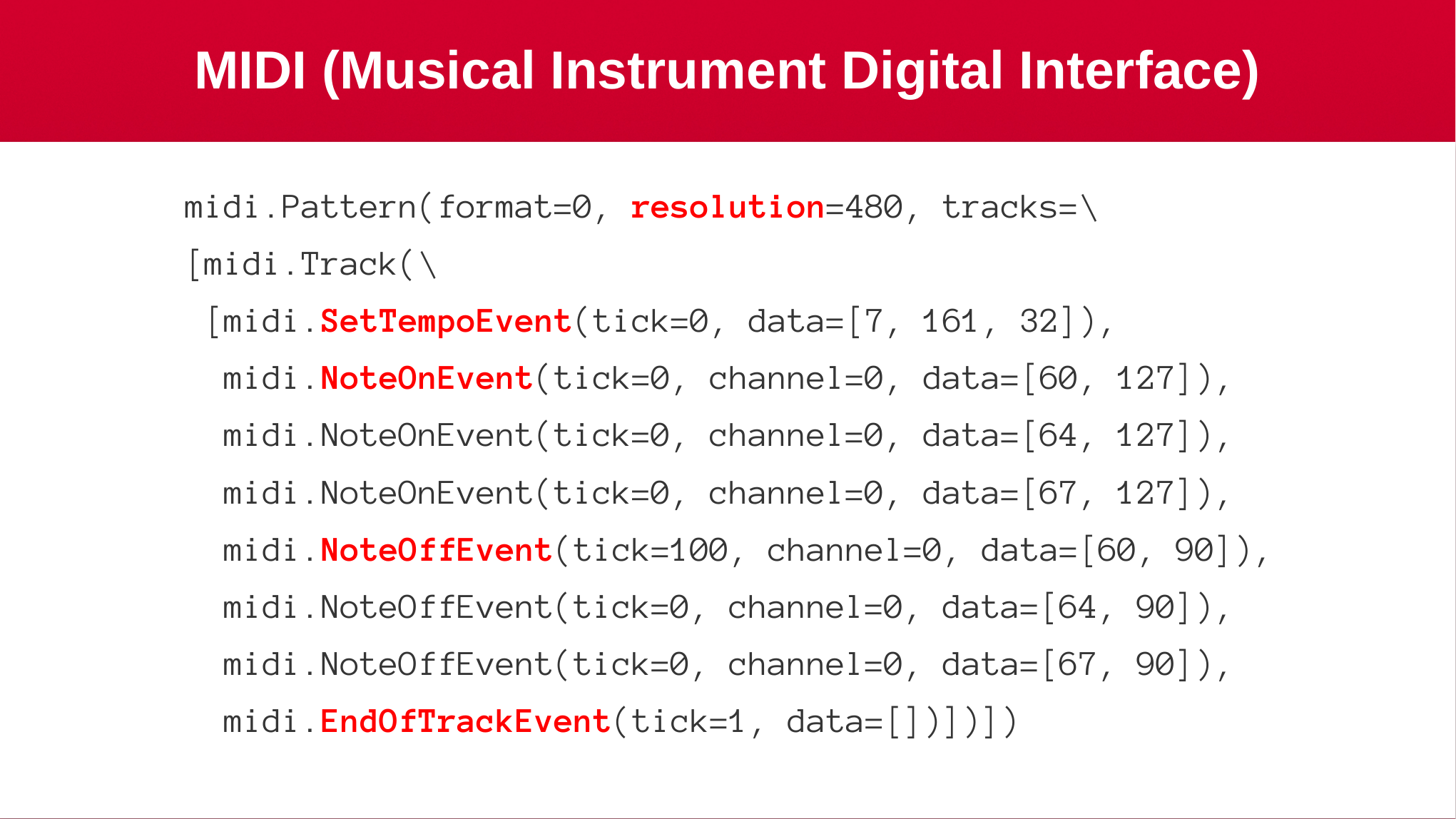

# MIDI (Musical Instrument Digital Interface)
midi.Pattern(format=0, resolution=480, tracks=\
[midi.Track(\
 [midi.SetTempoEvent(tick=0, data=[7, 161, 32]),
  midi.NoteOnEvent(tick=0, channel=0, data=[60, 127]),
  midi.NoteOnEvent(tick=0, channel=0, data=[64, 127]),
  midi.NoteOnEvent(tick=0, channel=0, data=[67, 127]),
  midi.NoteOffEvent(tick=100, channel=0, data=[60, 90]),
  midi.NoteOffEvent(tick=0, channel=0, data=[64, 90]),
  midi.NoteOffEvent(tick=0, channel=0, data=[67, 90]),
  midi.EndOfTrackEvent(tick=1, data=[])])])